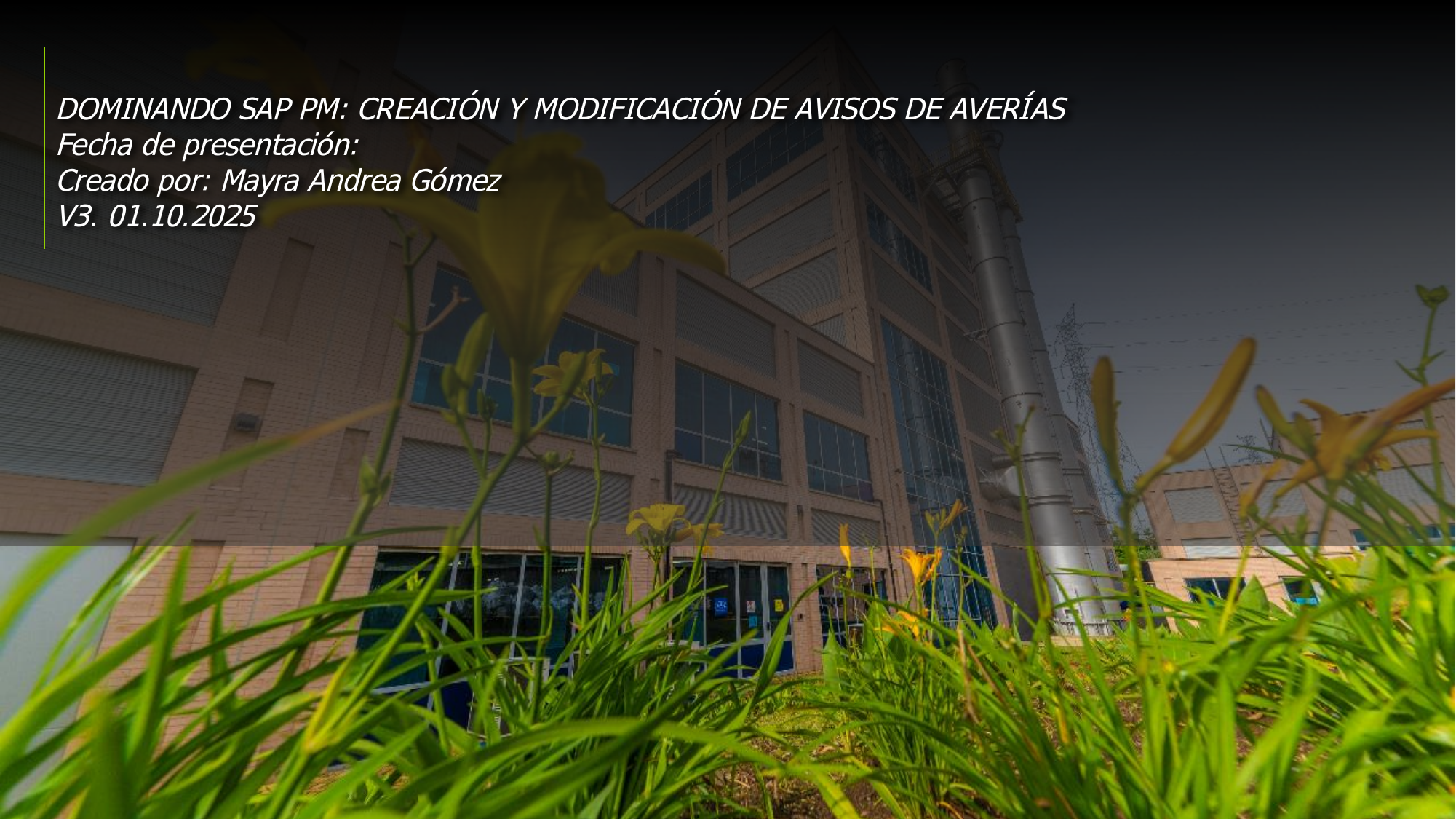

DOMINANDO SAP PM: CREACIÓN Y MODIFICACIÓN DE AVISOS DE AVERÍAS
Fecha de presentación:
Creado por: Mayra Andrea Gómez
V3. 01.10.2025